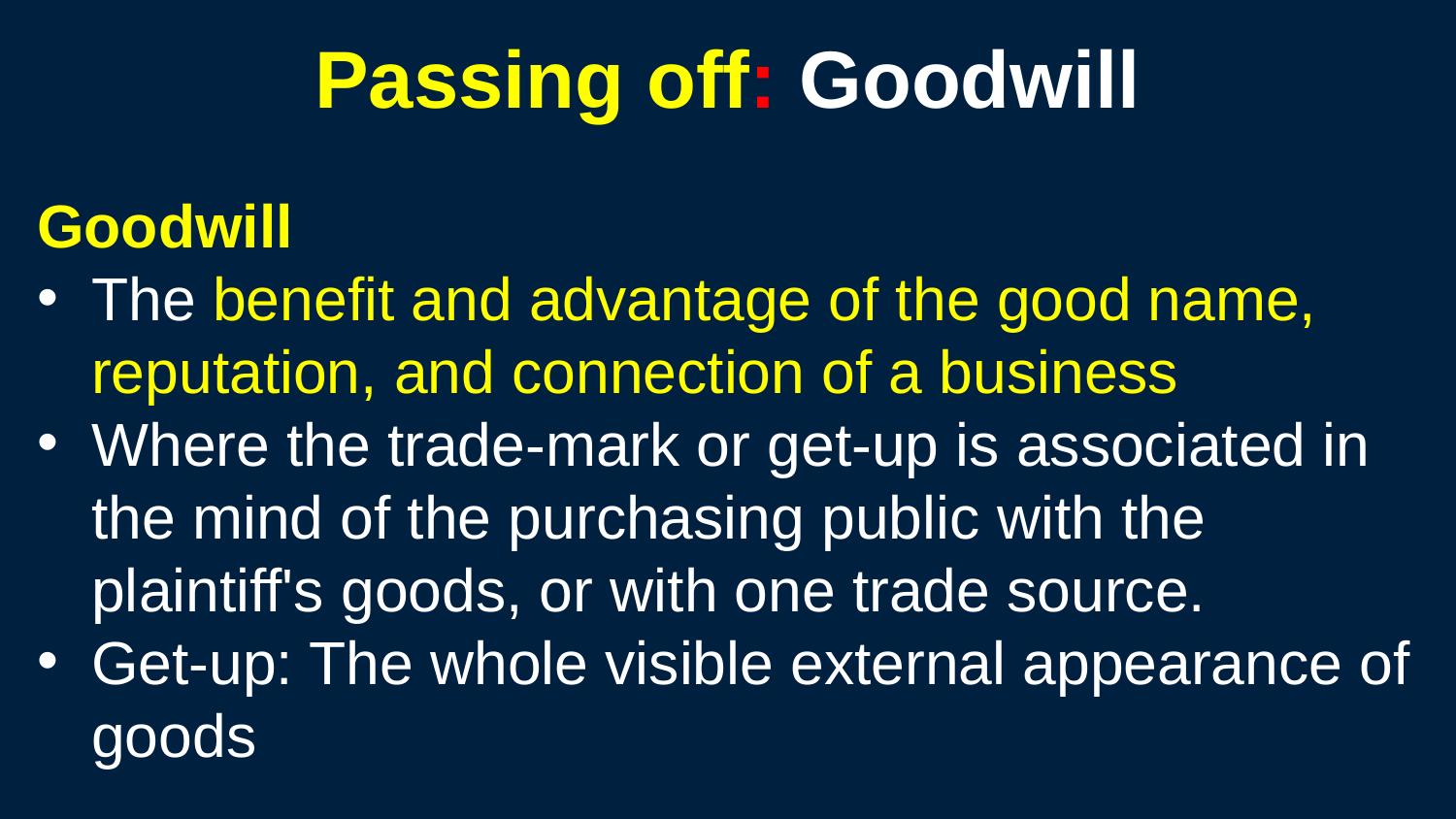

Passing off: Goodwill
Goodwill
The benefit and advantage of the good name, reputation, and connection of a business
Where the trade-mark or get-up is associated in the mind of the purchasing public with the plaintiff's goods, or with one trade source.
Get-up: The whole visible external appearance of goods